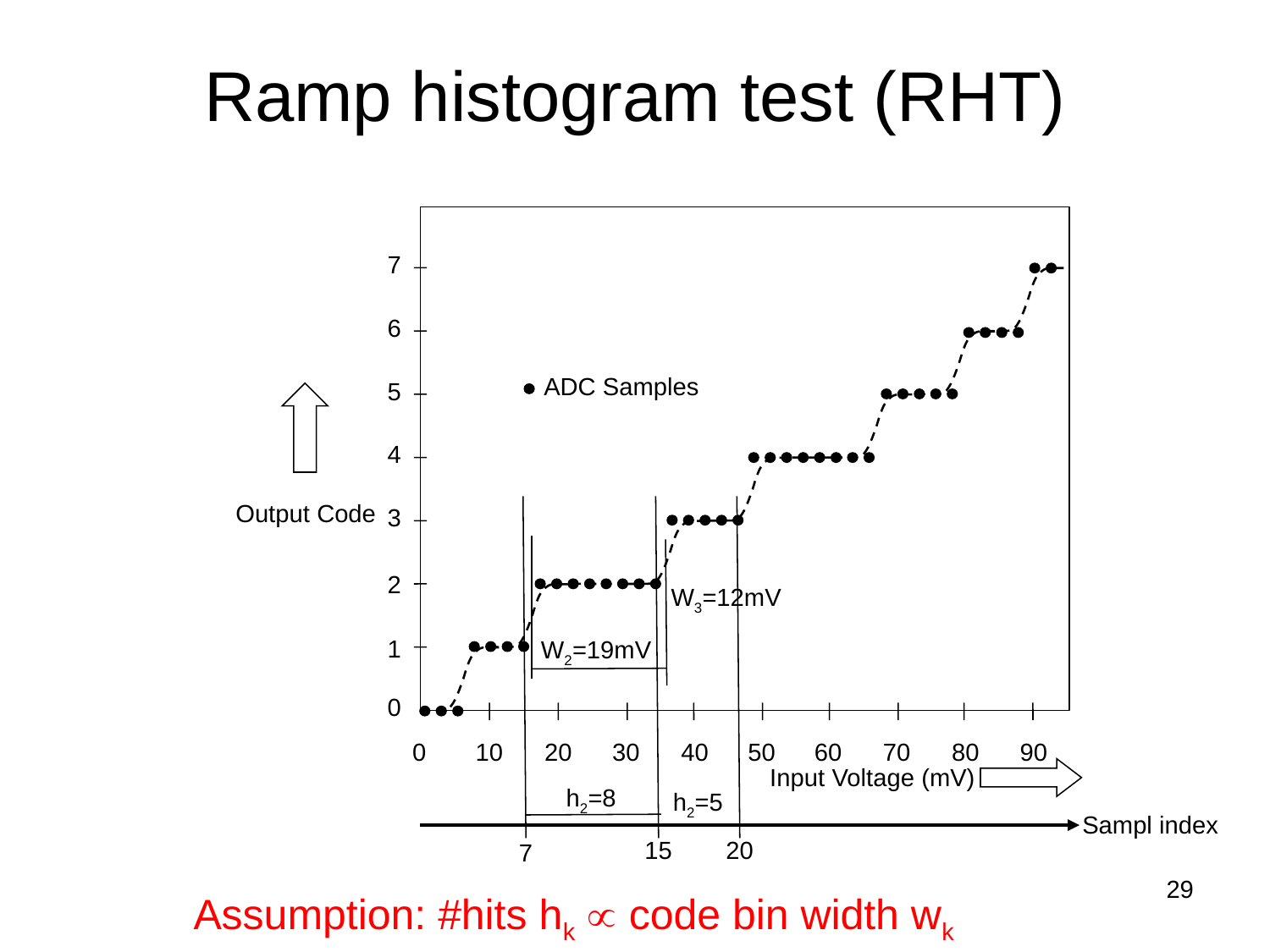

# Ramp histogram test (RHT)

7

6

ADC Samples
5

4

Output Code
3

2

1

0

0
10
20
30
40
50
60
70
80
90
Input Voltage (mV)

W3=12mV
W2=19mV
h2=8
h2=5
Sampl index
15
20
7
29
Assumption: #hits hk ∝ code bin width wk